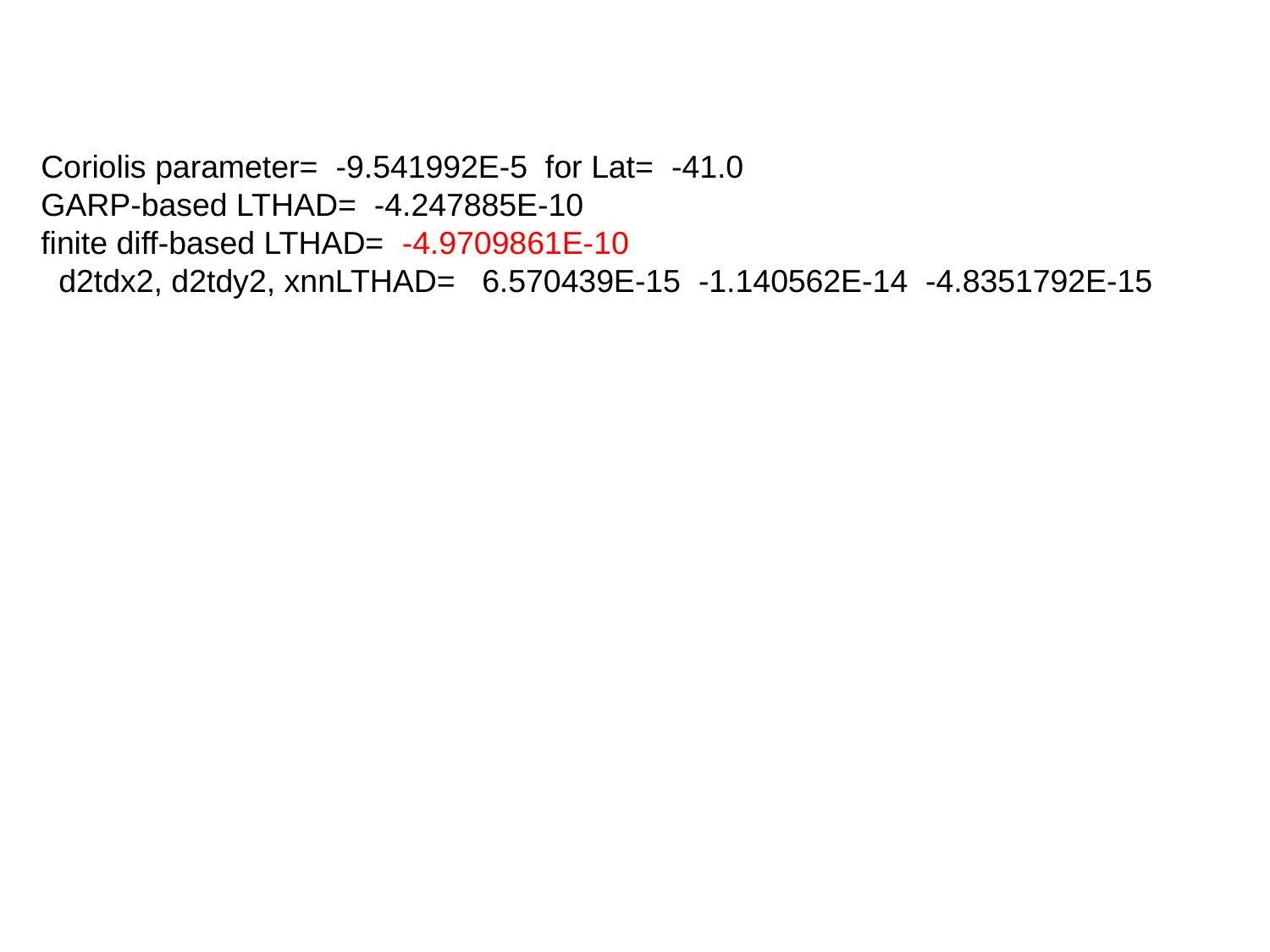

Coriolis parameter=  -9.541992E-5  for Lat=  -41.0
  GARP-based LTHAD=  -4.247885E-10
  finite diff-based LTHAD=  -4.9709861E-10
    d2tdx2, d2tdy2, xnnLTHAD=   6.570439E-15  -1.140562E-14  -4.8351792E-15